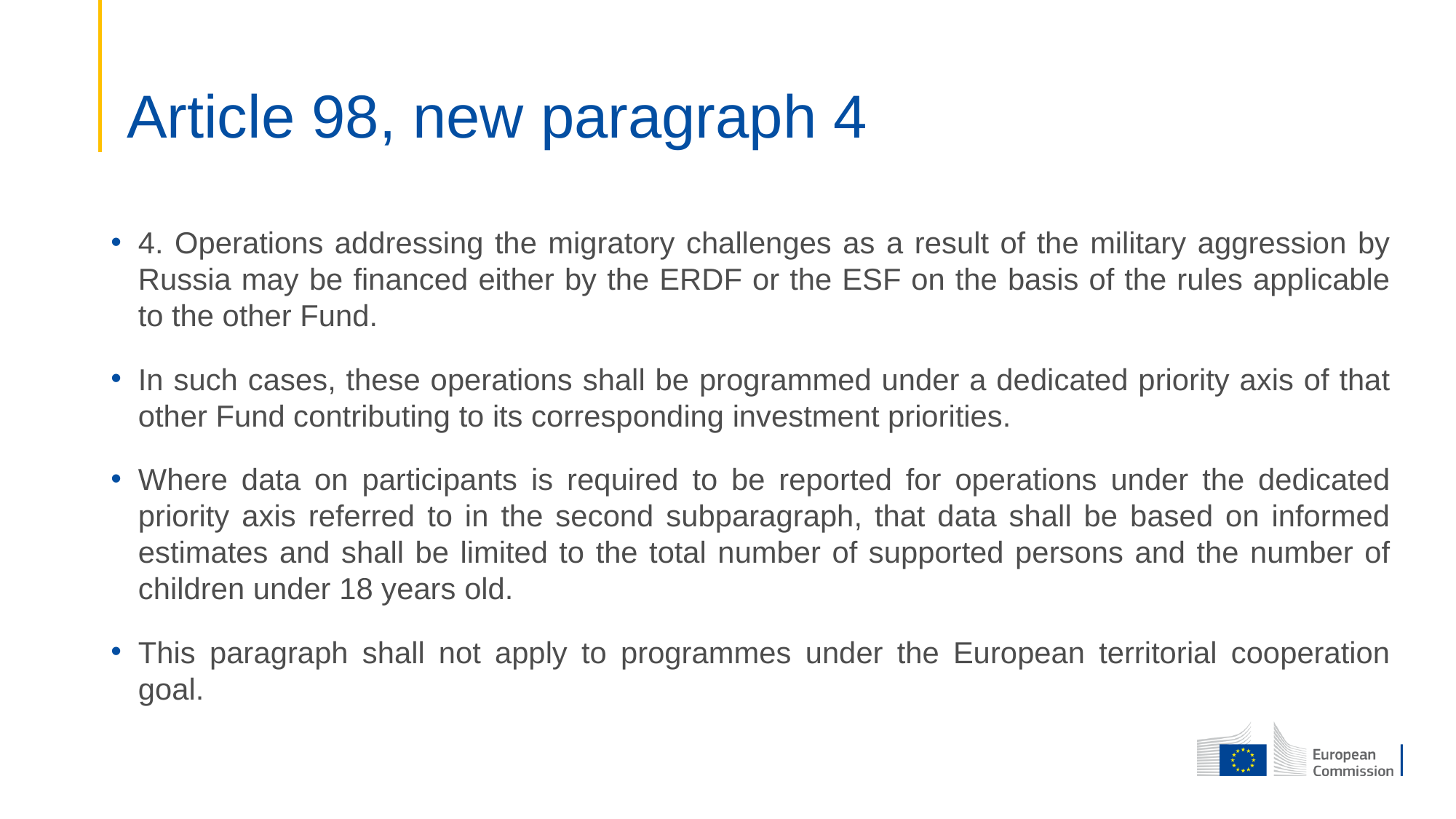

# Article 98, new paragraph 4
4. Operations addressing the migratory challenges as a result of the military aggression by Russia may be financed either by the ERDF or the ESF on the basis of the rules applicable to the other Fund.
In such cases, these operations shall be programmed under a dedicated priority axis of that other Fund contributing to its corresponding investment priorities.
Where data on participants is required to be reported for operations under the dedicated priority axis referred to in the second subparagraph, that data shall be based on informed estimates and shall be limited to the total number of supported persons and the number of children under 18 years old.
This paragraph shall not apply to programmes under the European territorial cooperation goal.